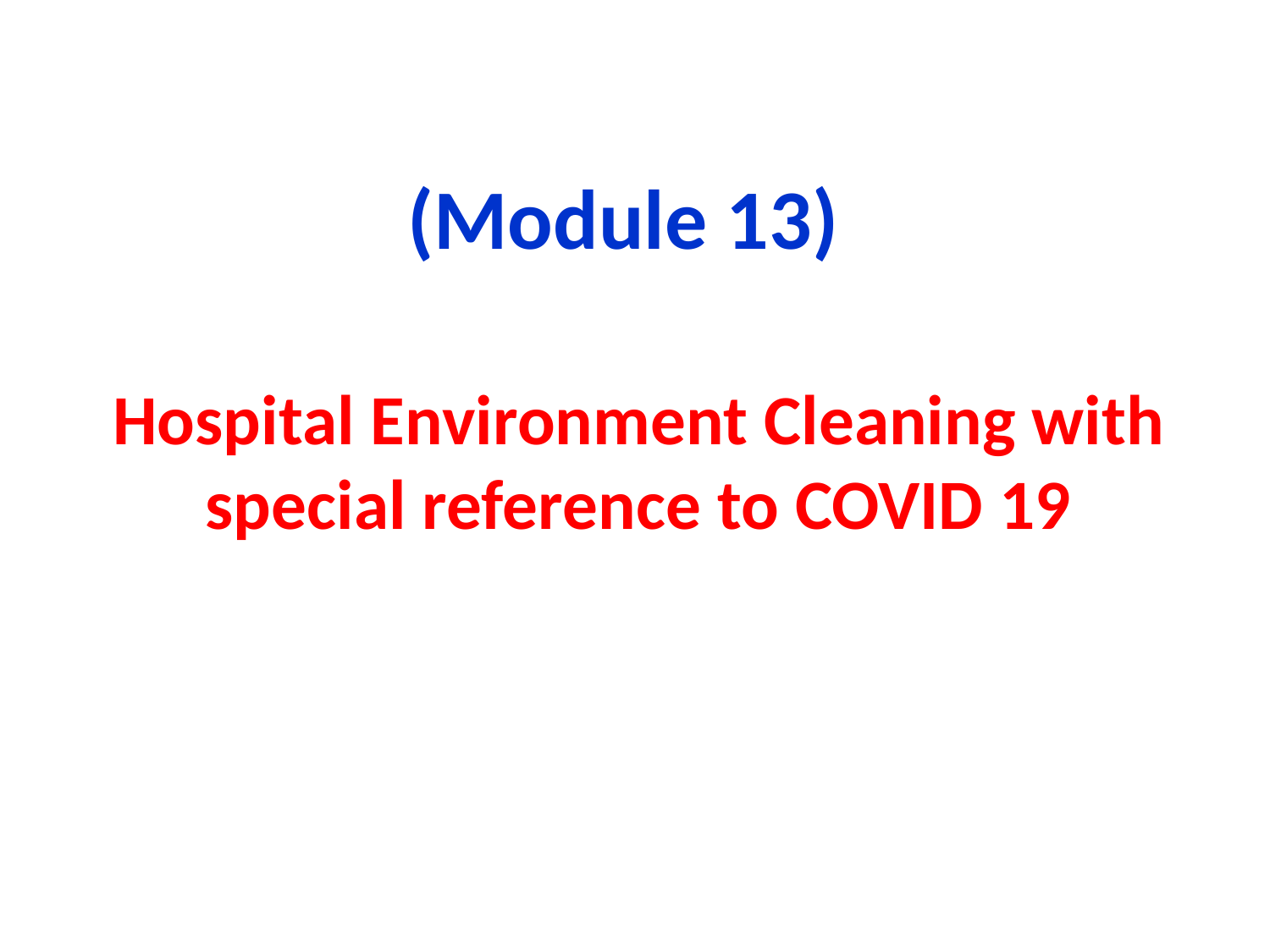

(Module 13)
# Hospital Environment Cleaning with special reference to COVID 19